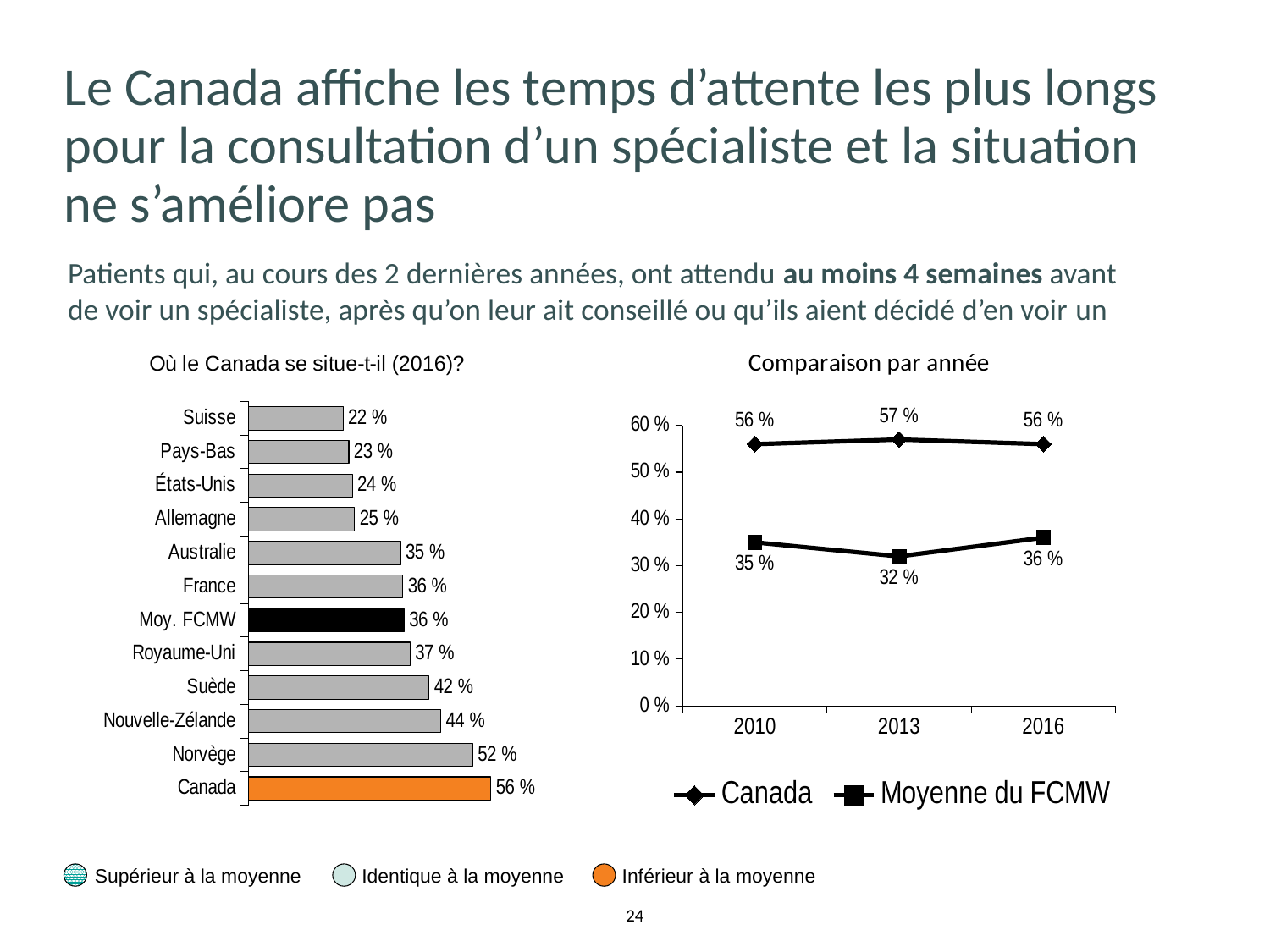

# Le Canada affiche les temps d’attente les plus longs pour la consultation d’un spécialiste et la situation ne s’améliore pas
Patients qui, au cours des 2 dernières années, ont attendu au moins 4 semaines avant
de voir un spécialiste, après qu’on leur ait conseillé ou qu’ils aient décidé d’en voir un

### Chart

| Category | Column2 |
|---|---|
| Canada | 0.560092407575898 |
| Norvège | 0.5182476848723135 |
| Nouvelle-Zélande | 0.4446290855878586 |
| Suède | 0.41737782362910214 |
| Royaume-Uni | 0.3737151626630443 |
| Moy. FCMW | 0.3599132328822774 |
| France | 0.3568471447667375 |
| Australie | 0.3517756462700209 |
| Allemagne | 0.24541532939166166 |
| États-Unis | 0.24013107307653492 |
| Pays-Bas | 0.23200411931445952 |
| Suisse | 0.2188100845574203 |

### Chart

| Category | Canada | Moyenne du FCMW |
|---|---|---|
| 2010 | 0.56 | 0.35 |
| 2013 | 0.57 | 0.32 |
| 2016 | 0.56 | 0.36 |
Inférieur à la moyenne

Supérieur à la moyenne

Identique à la moyenne